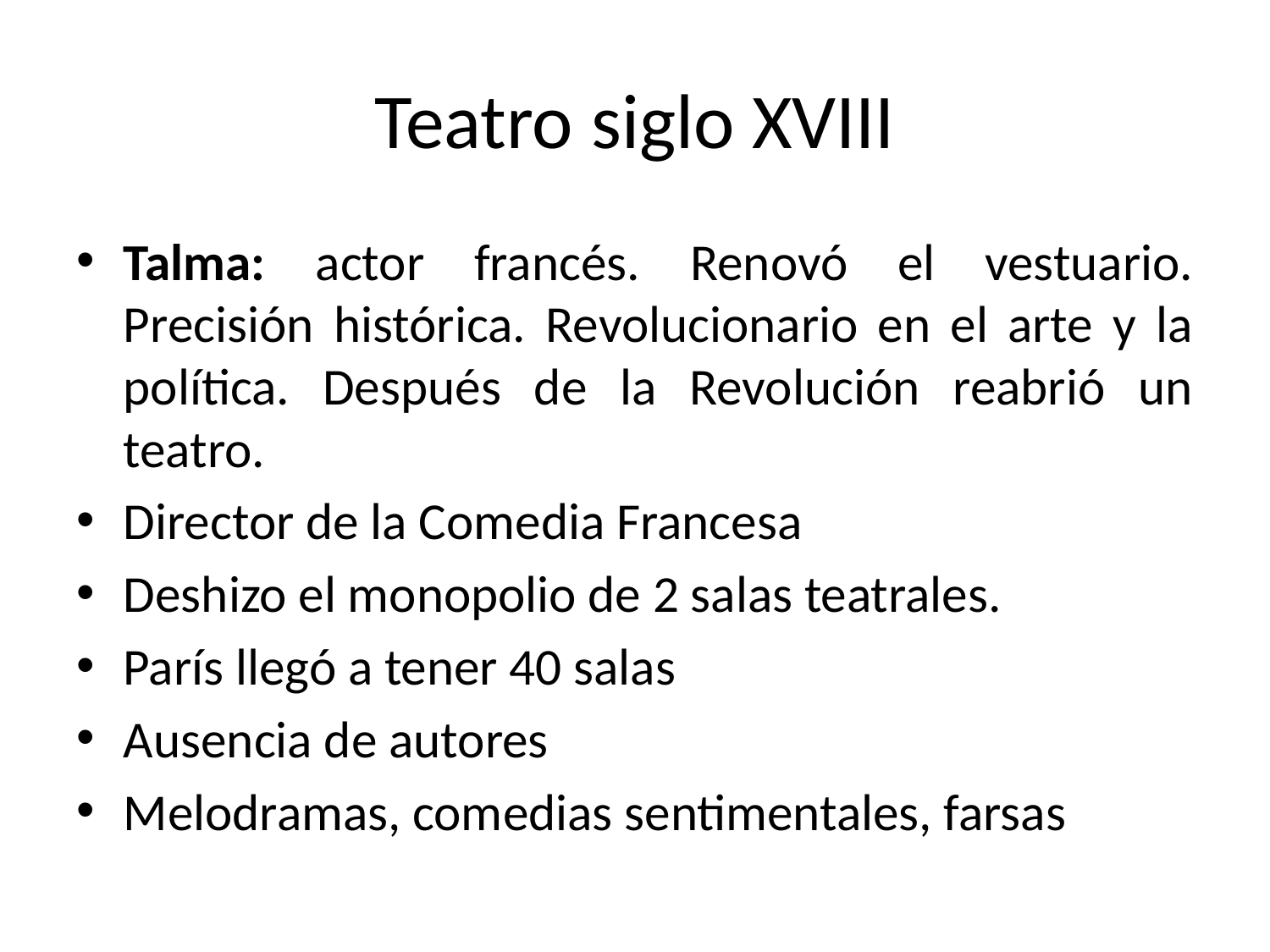

# Teatro siglo XVIII
Talma: actor francés. Renovó el vestuario. Precisión histórica. Revolucionario en el arte y la política. Después de la Revolución reabrió un teatro.
Director de la Comedia Francesa
Deshizo el monopolio de 2 salas teatrales.
París llegó a tener 40 salas
Ausencia de autores
Melodramas, comedias sentimentales, farsas